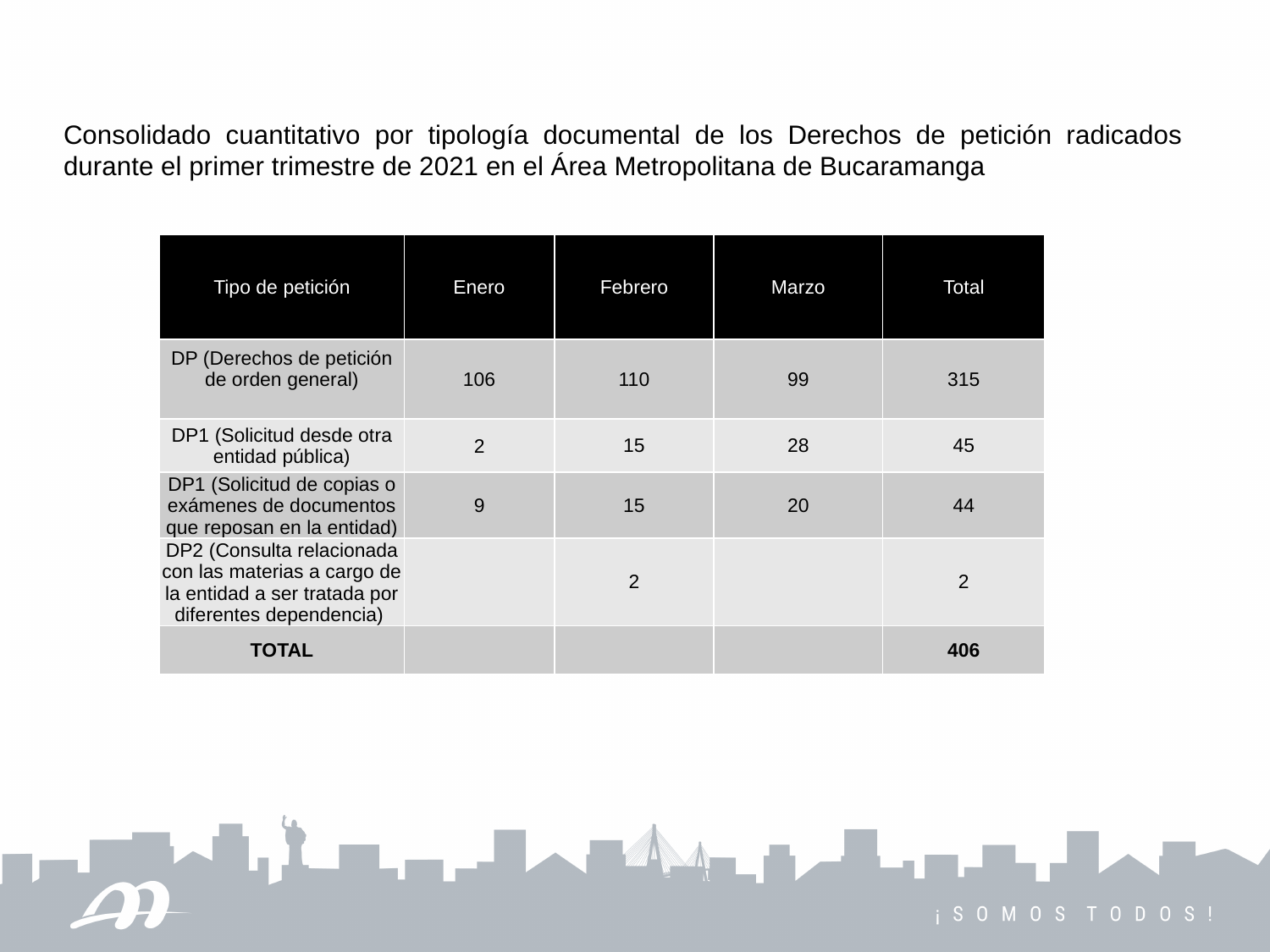

Consolidado cuantitativo por tipología documental de los Derechos de petición radicados durante el primer trimestre de 2021 en el Área Metropolitana de Bucaramanga
| Tipo de petición | Enero | Febrero | Marzo | Total |
| --- | --- | --- | --- | --- |
| DP (Derechos de petición de orden general) | 106 | 110 | 99 | 315 |
| DP1 (Solicitud desde otra entidad pública) | 2 | 15 | 28 | 45 |
| DP1 (Solicitud de copias o exámenes de documentos que reposan en la entidad) | 9 | 15 | 20 | 44 |
| DP2 (Consulta relacionada con las materias a cargo de la entidad a ser tratada por diferentes dependencia) |  | 2 |  | 2 |
| TOTAL |  |  |  | 406 |